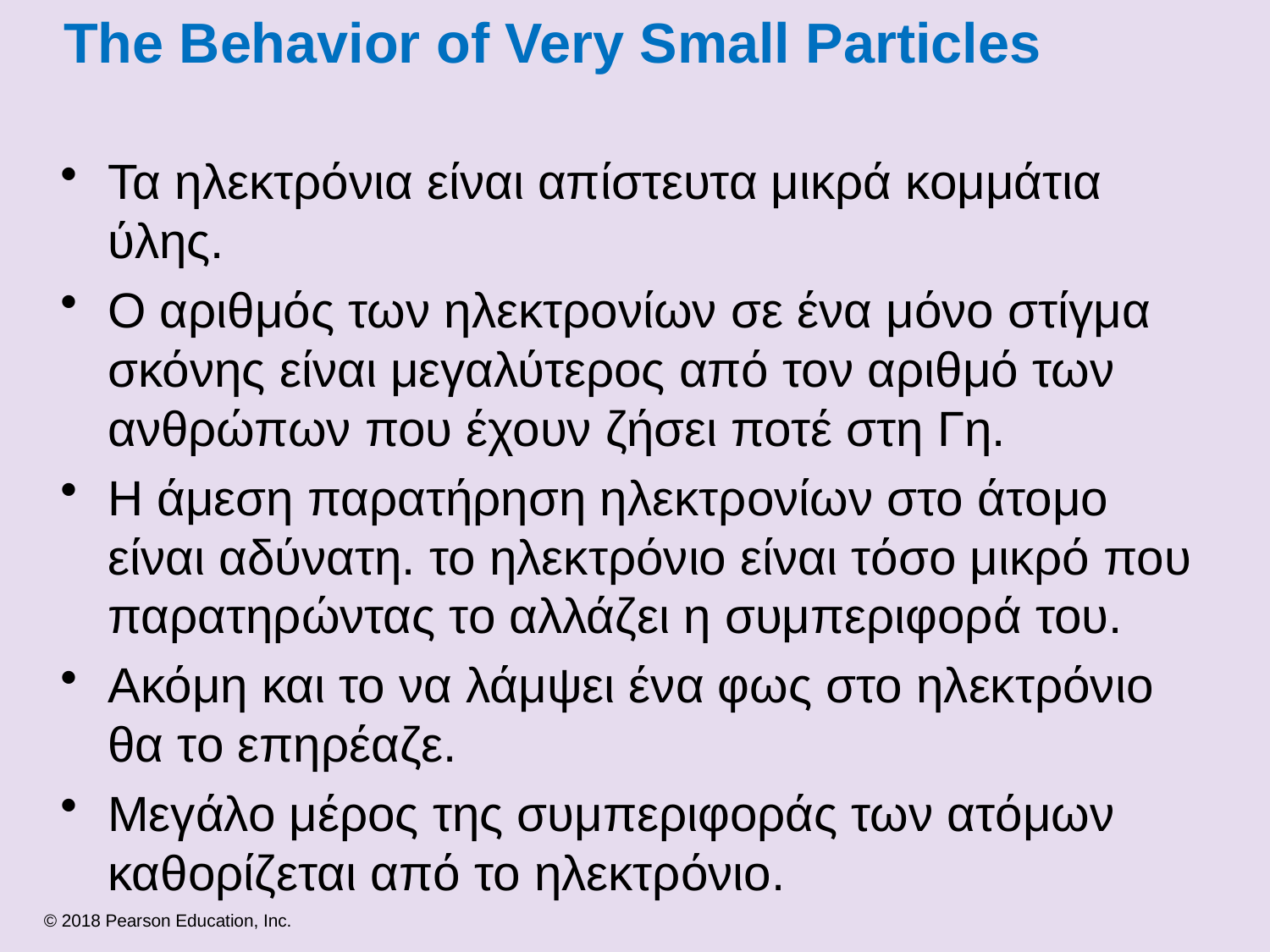

# The Behavior of Very Small Particles
Τα ηλεκτρόνια είναι απίστευτα μικρά κομμάτια ύλης.
Ο αριθμός των ηλεκτρονίων σε ένα μόνο στίγμα σκόνης είναι μεγαλύτερος από τον αριθμό των ανθρώπων που έχουν ζήσει ποτέ στη Γη.
Η άμεση παρατήρηση ηλεκτρονίων στο άτομο είναι αδύνατη. το ηλεκτρόνιο είναι τόσο μικρό που παρατηρώντας το αλλάζει η συμπεριφορά του.
Ακόμη και το να λάμψει ένα φως στο ηλεκτρόνιο θα το επηρέαζε.
Μεγάλο μέρος της συμπεριφοράς των ατόμων καθορίζεται από το ηλεκτρόνιο.